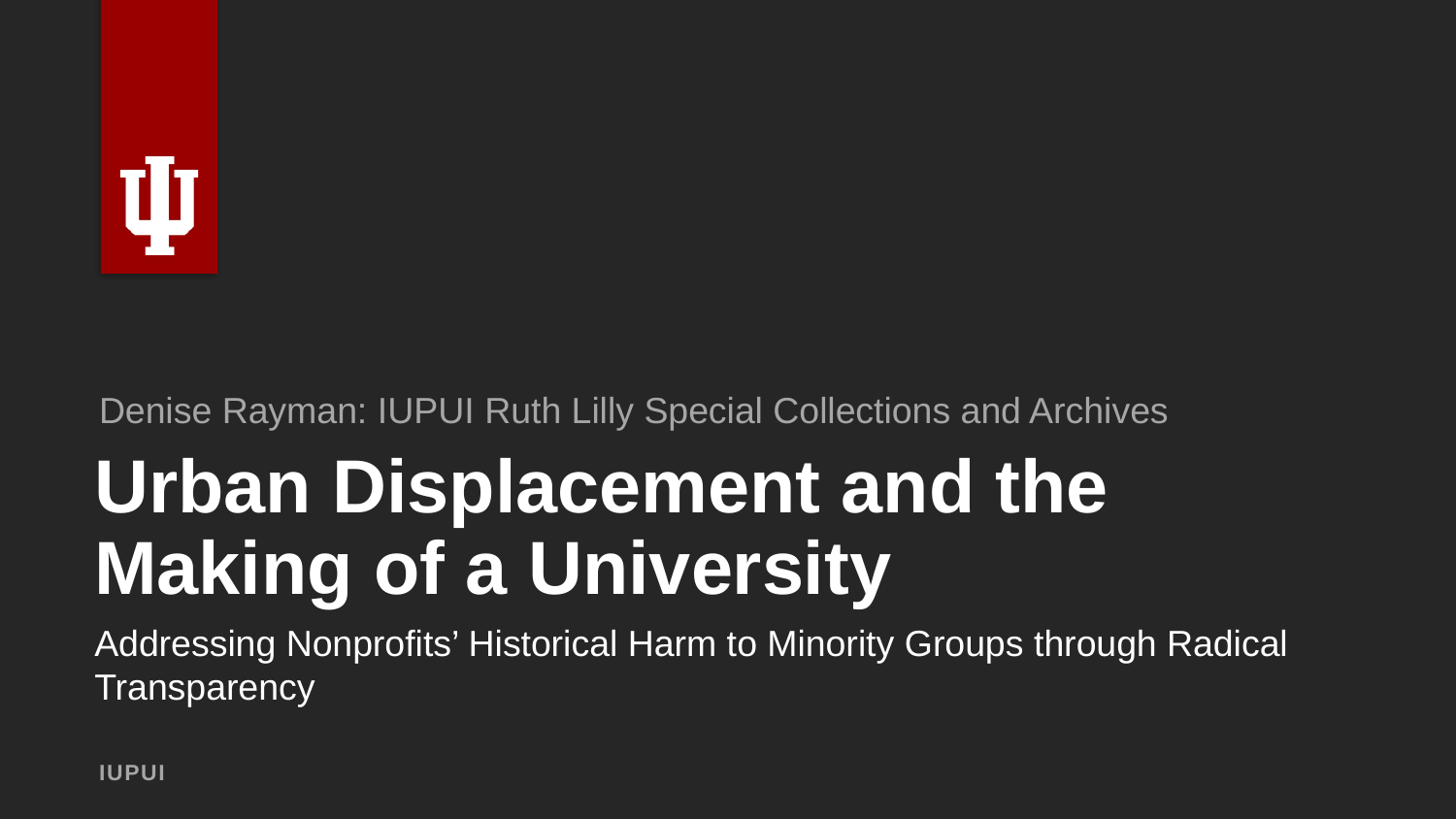

Denise Rayman: IUPUI Ruth Lilly Special Collections and Archives
# Urban Displacement and the Making of a University
Addressing Nonprofits’ Historical Harm to Minority Groups through Radical Transparency
IUPUI